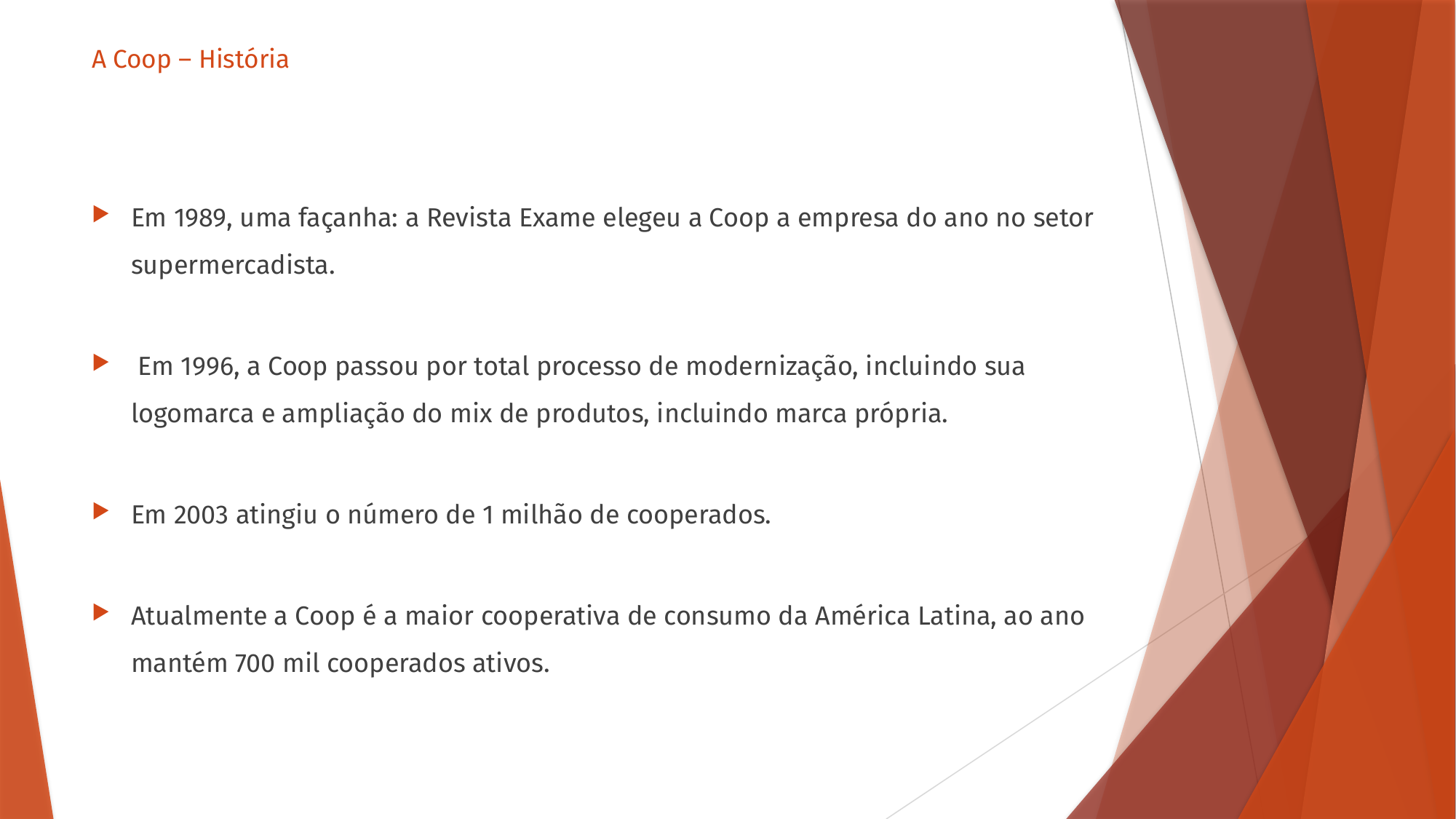

# A Coop – História
Em 1989, uma façanha: a Revista Exame elegeu a Coop a empresa do ano no setor supermercadista.

 Em 1996, a Coop passou por total processo de modernização, incluindo sua logomarca e ampliação do mix de produtos, incluindo marca própria.

Em 2003 atingiu o número de 1 milhão de cooperados.

Atualmente a Coop é a maior cooperativa de consumo da América Latina, ao ano mantém 700 mil cooperados ativos.